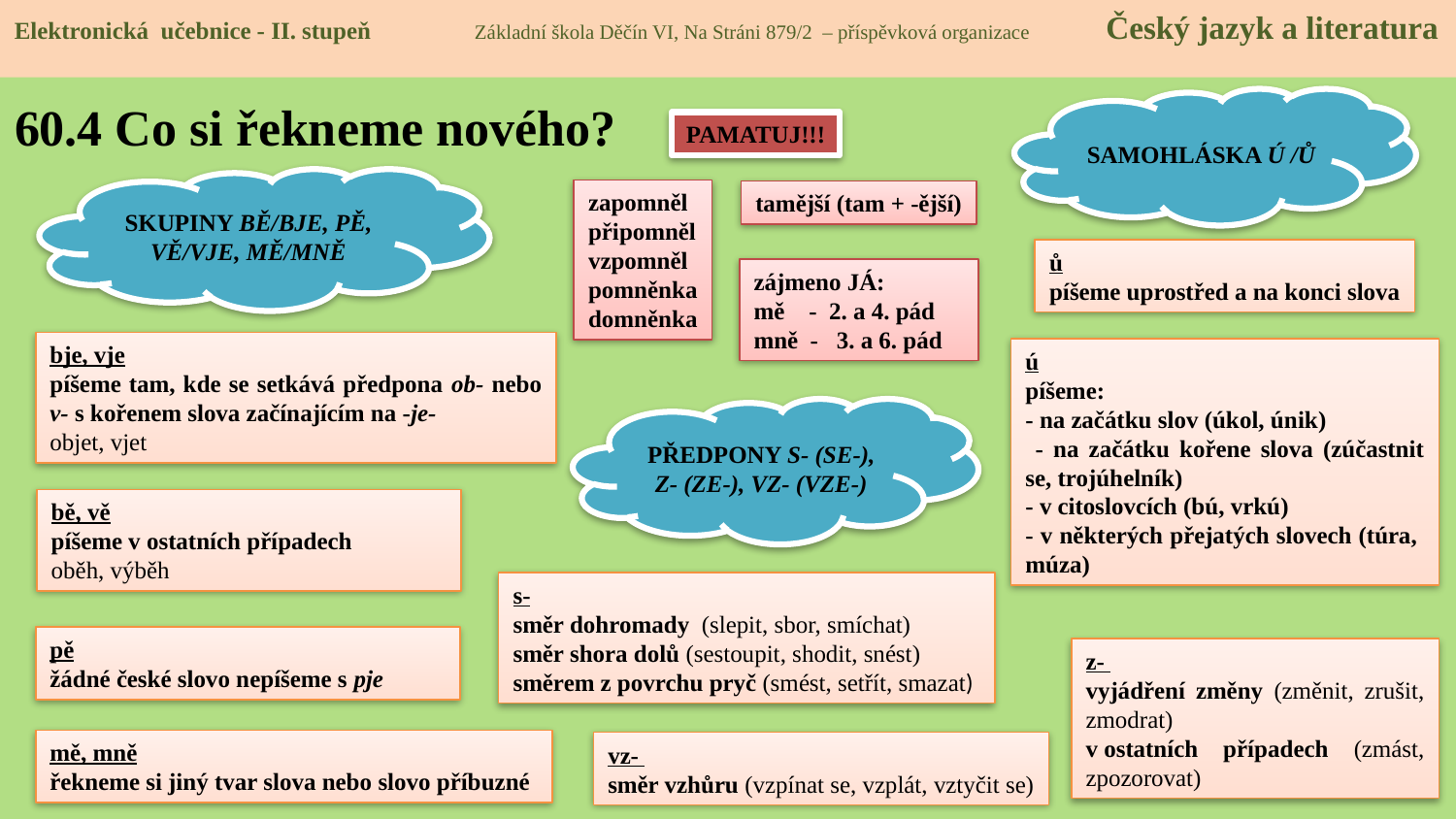

Elektronická  učebnice - II. stupeň                 Základní škola Děčín VI, Na Stráni 879/2  – příspěvková organizace               Český jazyk a literatura

# 60.4 Co si řekneme nového?
Samohláska ú /ů
PAMATUJ!!!
Skupiny bě/bje, pě, vě/vje, mě/mně
zapomněl
připomněl
vzpomněl
pomněnka
domněnka
tamější (tam + -ější)
ů
píšeme uprostřed a na konci slova
zájmeno JÁ:
mě    -  2. a 4. pád
mně  -   3. a 6. pád
bje, vje
píšeme tam, kde se setkává předpona ob- nebo v- s kořenem slova začínajícím na -je-
objet, vjet
ú
píšeme:
- na začátku slov (úkol, únik)
 - na začátku kořene slova (zúčastnit se, trojúhelník)
- v citoslovcích (bú, vrkú)
- v některých přejatých slovech (túra,  múza)
Předpony s- (se-), z- (ze-), vz- (vze-)
bě, vě
píšeme v ostatních případech
oběh, výběh
s-
směr dohromady  (slepit, sbor, smíchat)
směr shora dolů (sestoupit, shodit, snést)
směrem z povrchu pryč (smést, setřít, smazat)
pě
žádné české slovo nepíšeme s pje
z-
vyjádření změny (změnit, zrušit, zmodrat)
v ostatních případech (zmást, zpozorovat)
mě, mně
řekneme si jiný tvar slova nebo slovo příbuzné
vz-
směr vzhůru (vzpínat se, vzplát, vztyčit se)